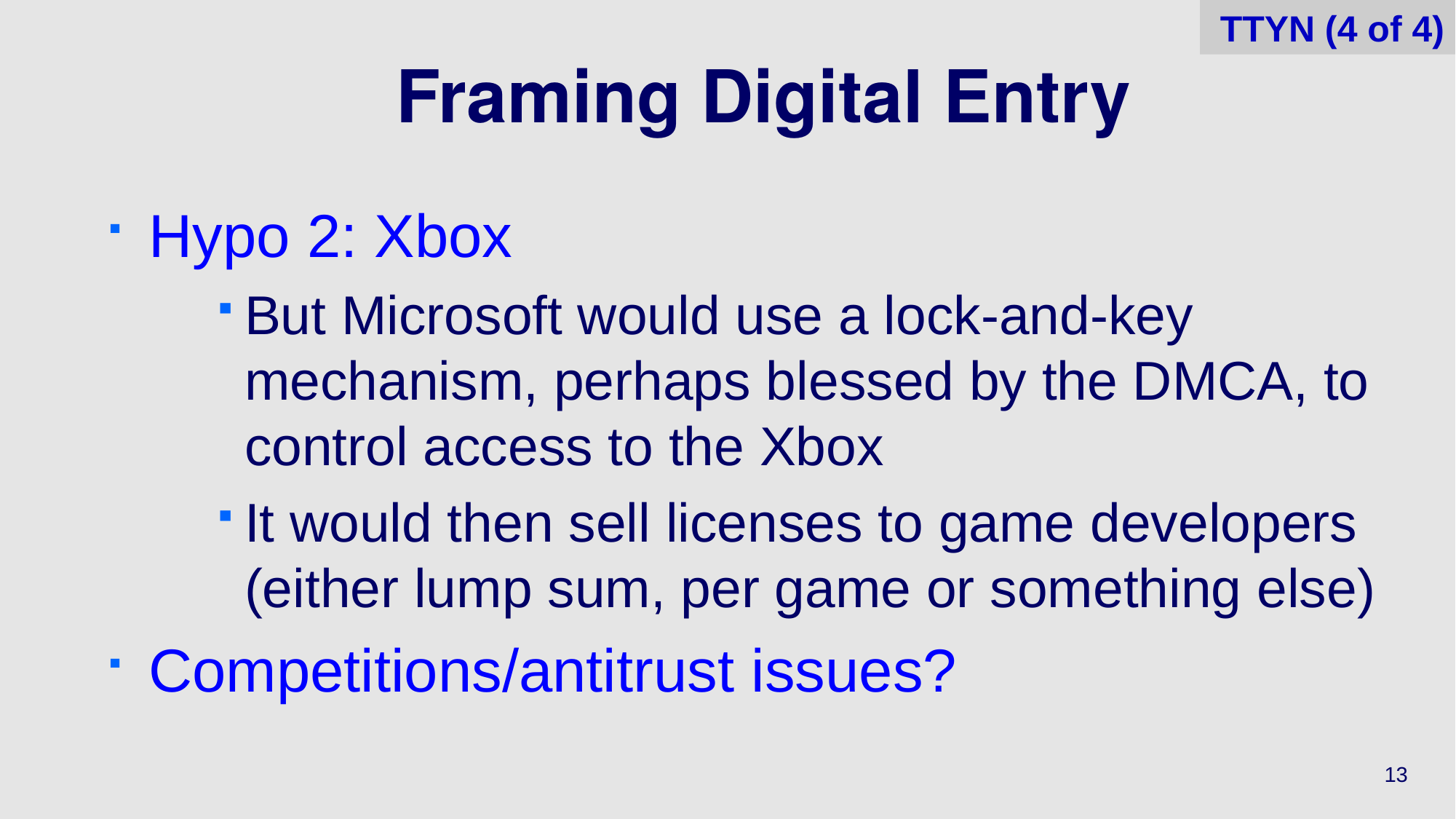

TTYN (4 of 4)
# Framing Digital Entry
Hypo 2: Xbox
But Microsoft would use a lock-and-key mechanism, perhaps blessed by the DMCA, to control access to the Xbox
It would then sell licenses to game developers (either lump sum, per game or something else)
Competitions/antitrust issues?
13